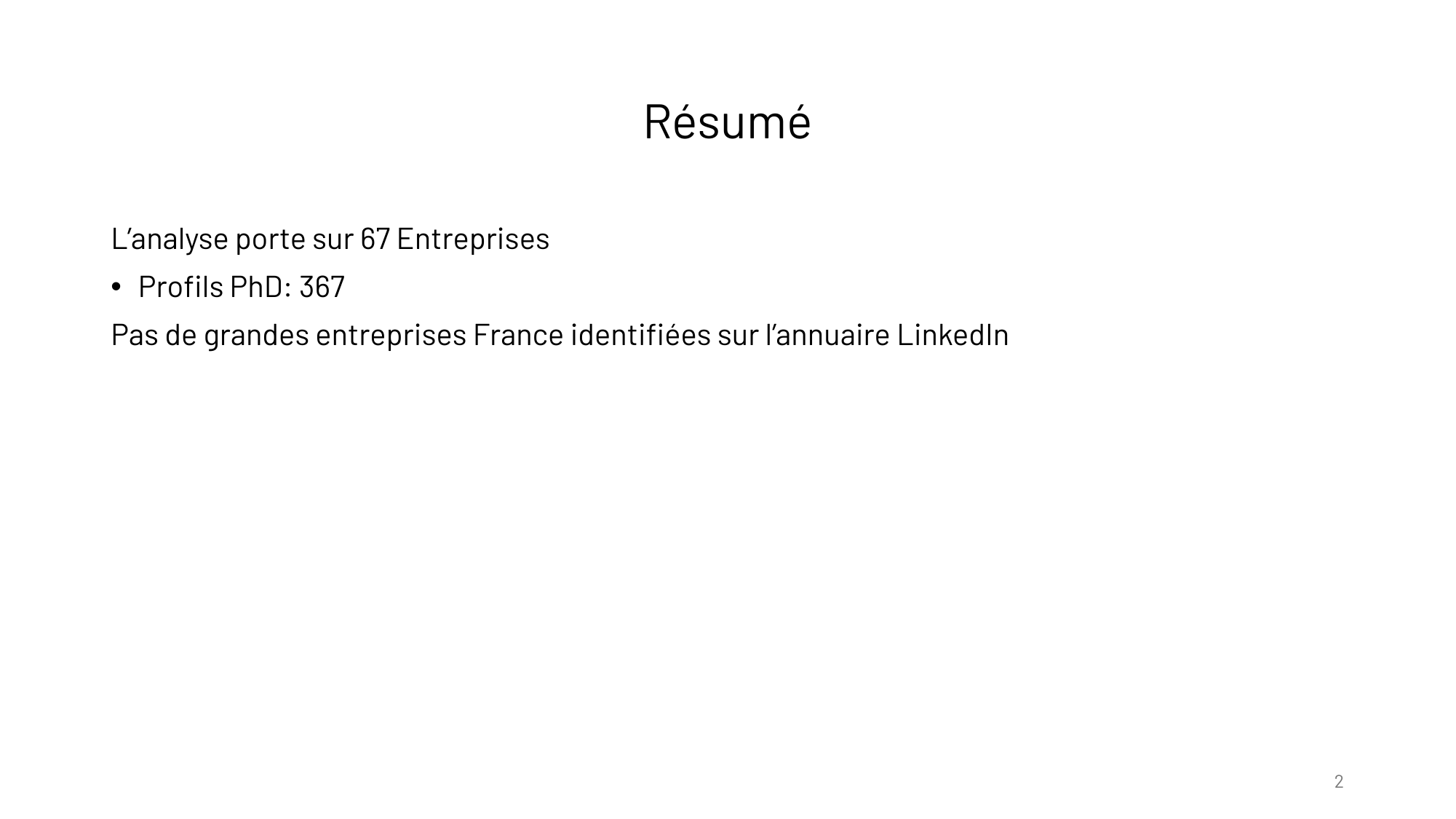

# Résumé
L’analyse porte sur 67 Entreprises
Profils PhD: 367
Pas de grandes entreprises France identifiées sur l’annuaire LinkedIn
2